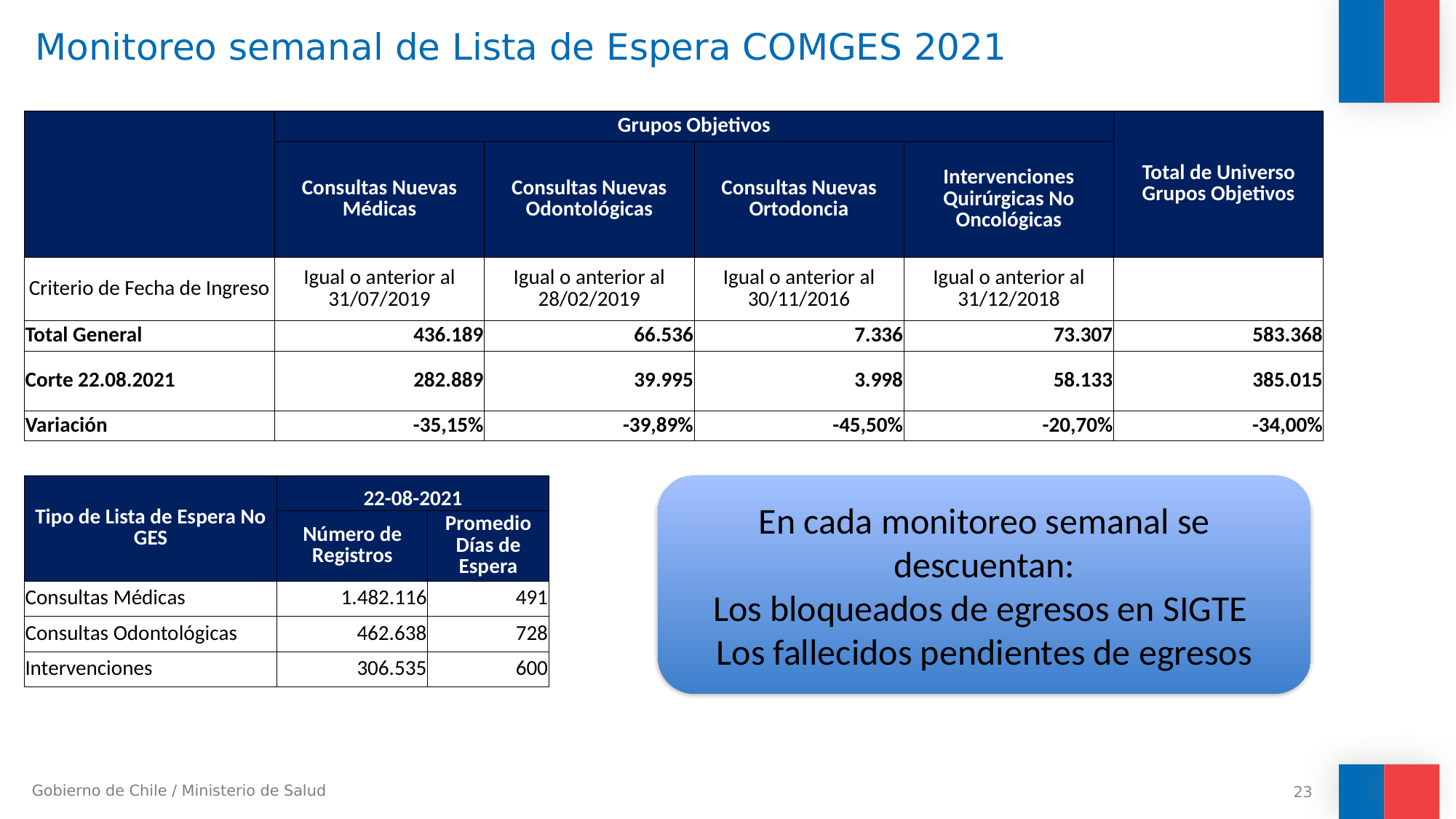

# Monitoreo semanal de Lista de Espera COMGES 2021
|  | Grupos Objetivos |  |  |  | Total de Universo Grupos Objetivos |
| --- | --- | --- | --- | --- | --- |
|  | Consultas Nuevas Médicas | Consultas Nuevas Odontológicas | Consultas Nuevas Ortodoncia | Intervenciones Quirúrgicas No Oncológicas |  |
| Criterio de Fecha de Ingreso | Igual o anterior al 31/07/2019 | Igual o anterior al 28/02/2019 | Igual o anterior al 30/11/2016 | Igual o anterior al 31/12/2018 |  |
| Total General | 436.189 | 66.536 | 7.336 | 73.307 | 583.368 |
| Corte 22.08.2021 | 282.889 | 39.995 | 3.998 | 58.133 | 385.015 |
| Variación | -35,15% | -39,89% | -45,50% | -20,70% | -34,00% |
| Tipo de Lista de Espera No GES | 22-08-2021 |  |
| --- | --- | --- |
|  | Número de Registros | Promedio Días de Espera |
| Consultas Médicas | 1.482.116 | 491 |
| Consultas Odontológicas | 462.638 | 728 |
| Intervenciones | 306.535 | 600 |
En cada monitoreo semanal se descuentan:
Los bloqueados de egresos en SIGTE
Los fallecidos pendientes de egresos
23